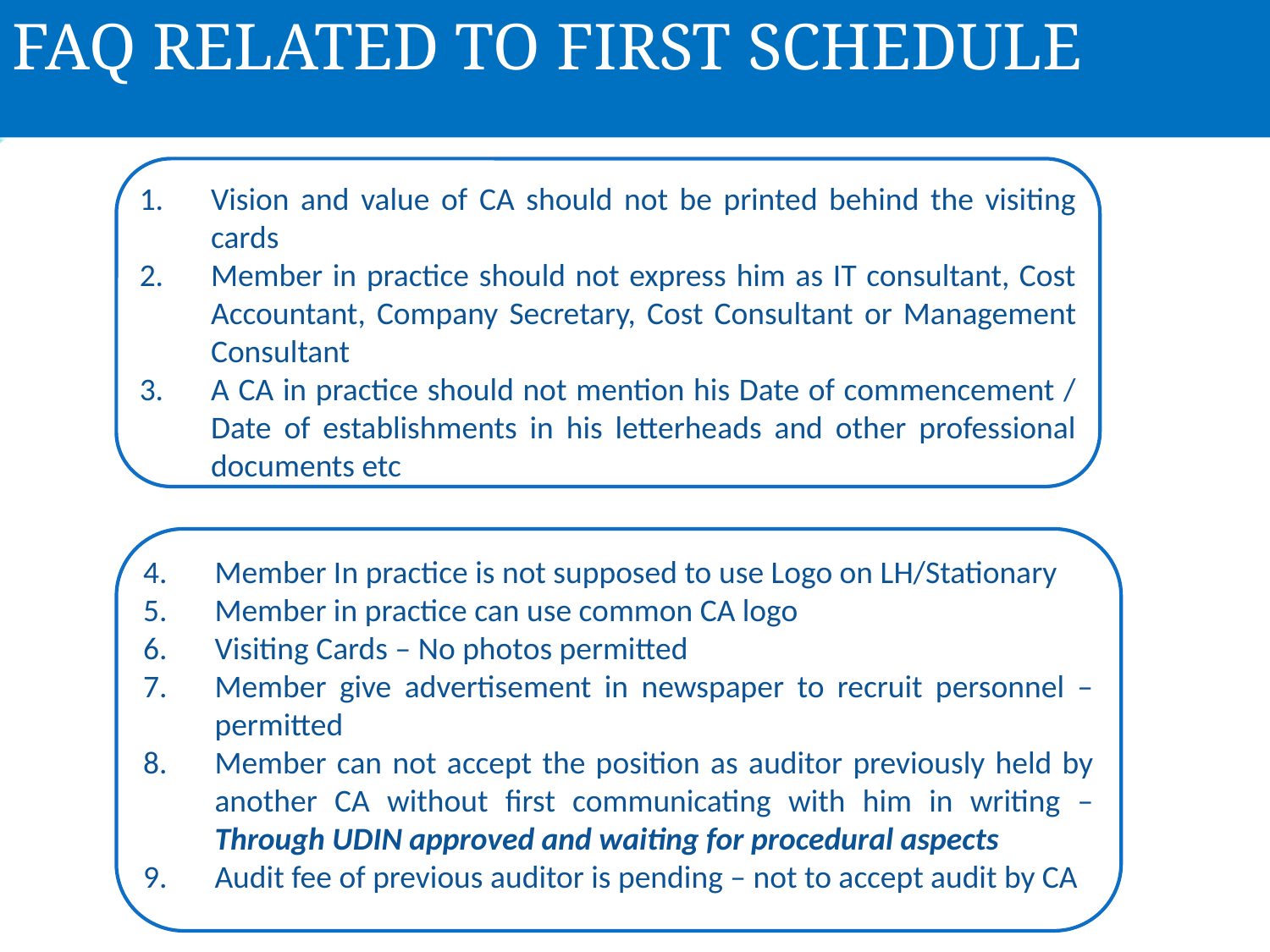

FAQ RELATED TO FIRST SCHEDULE
Vision and value of CA should not be printed behind the visiting cards
Member in practice should not express him as IT consultant, Cost Accountant, Company Secretary, Cost Consultant or Management Consultant
A CA in practice should not mention his Date of commencement / Date of establishments in his letterheads and other professional documents etc
Member In practice is not supposed to use Logo on LH/Stationary
Member in practice can use common CA logo
Visiting Cards – No photos permitted
Member give advertisement in newspaper to recruit personnel – permitted
Member can not accept the position as auditor previously held by another CA without first communicating with him in writing – Through UDIN approved and waiting for procedural aspects
Audit fee of previous auditor is pending – not to accept audit by CA